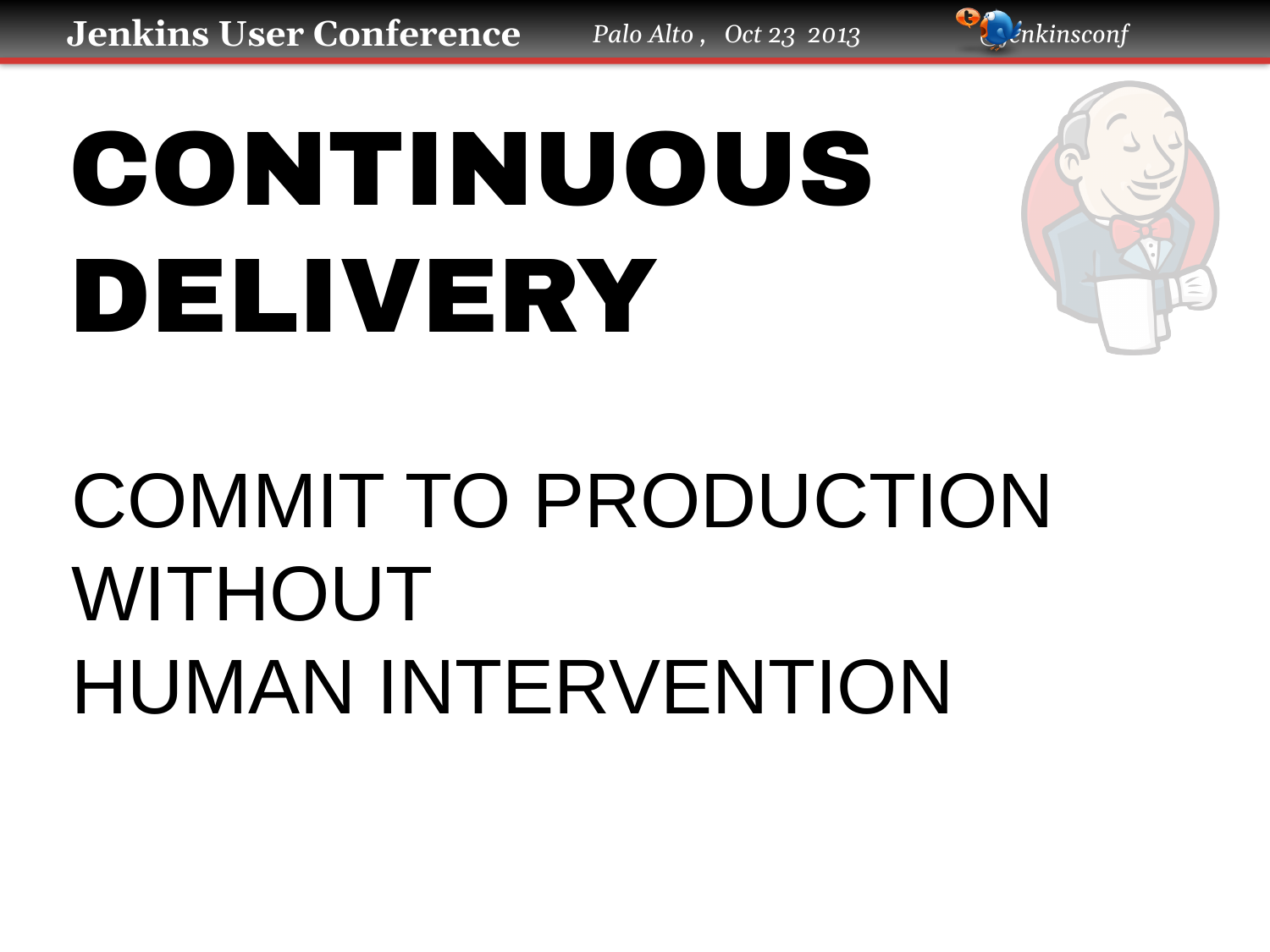

# CONTINUOUS DELIVERY
COMMIT TO PRODUCTION
WITHOUT
HUMAN INTERVENTION